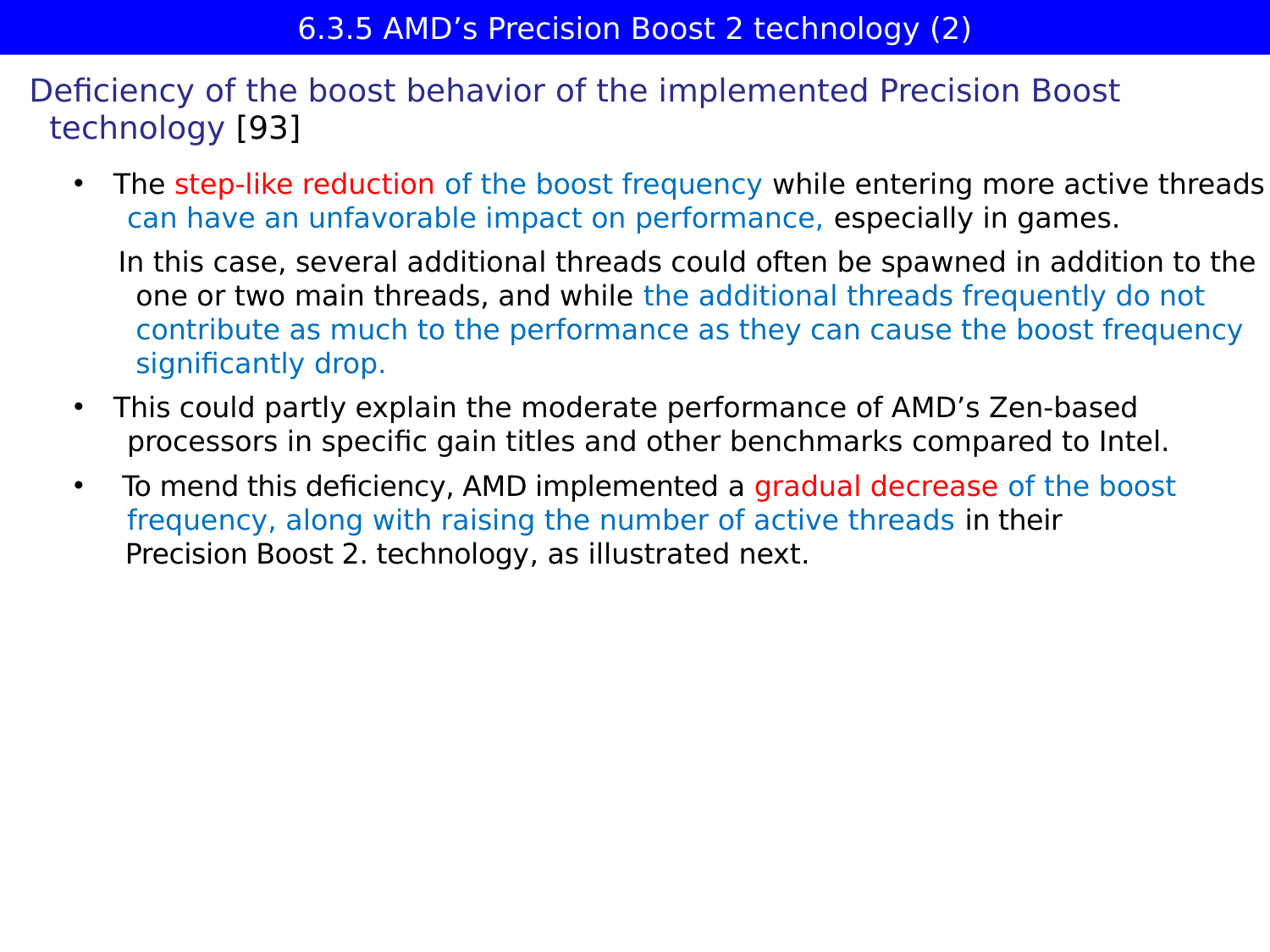

# 6.3.5 AMD’s Precision Boost 2 technology (2)
Deficiency of the boost behavior of the implemented Precision Boost
  technology [93]
The step-like reduction of the boost frequency while entering more active threads
      can have an unfavorable impact on performance, especially in games.
     In this case, several additional threads could often be spawned in addition to the
       one or two main threads, and while the additional threads frequently do not
       contribute as much to the performance as they can cause the boost frequency
       significantly drop.
This could partly explain the moderate performance of AMD’s Zen-based
      processors in specific gain titles and other benchmarks compared to Intel.
 To mend this deficiency, AMD implemented a gradual decrease of the boost
      frequency, along with raising the number of active threads in their
      Precision Boost 2. technology, as illustrated next.